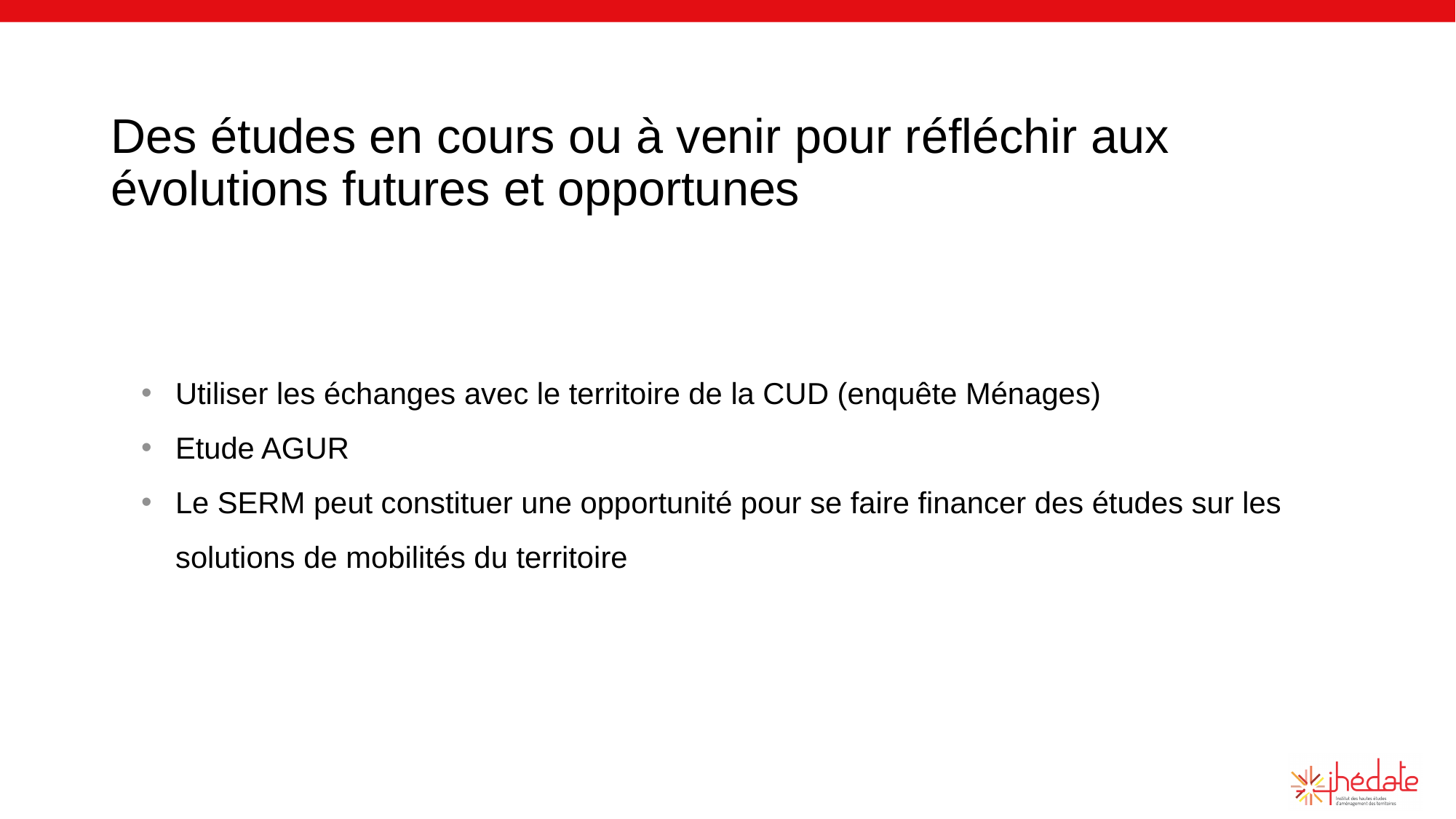

# Des études en cours ou à venir pour réfléchir aux évolutions futures et opportunes
Utiliser les échanges avec le territoire de la CUD (enquête Ménages)
Etude AGUR
Le SERM peut constituer une opportunité pour se faire financer des études sur les solutions de mobilités du territoire